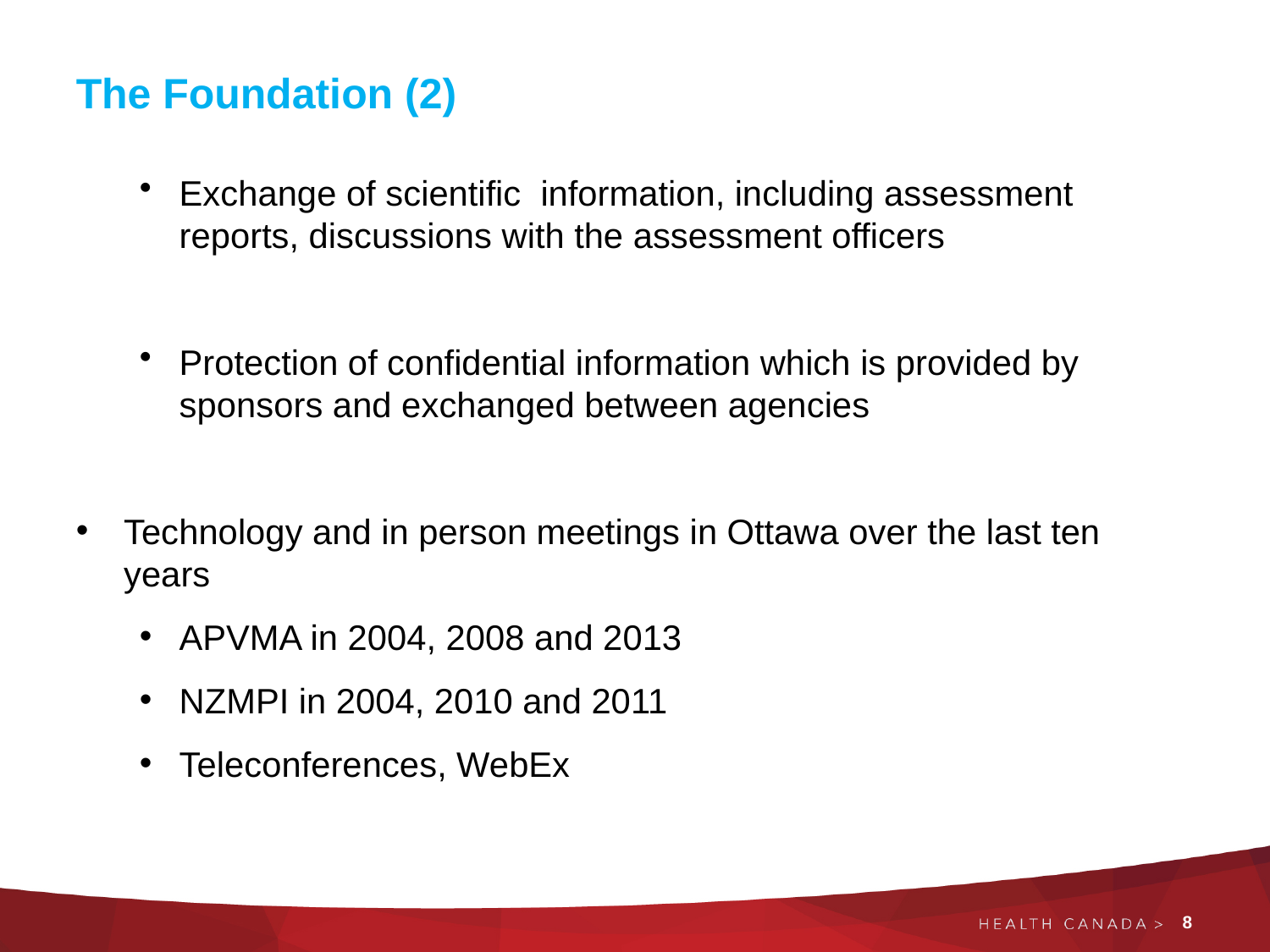

Snapshot – Veterinary Drug Directorates’ AMR Initiatives
The Foundation (2)
Exchange of scientific  information, including assessment reports, discussions with the assessment officers

Protection of confidential information which is provided by sponsors and exchanged between agencies

Technology and in person meetings in Ottawa over the last ten years
APVMA in 2004, 2008 and 2013
NZMPI in 2004, 2010 and 2011
Teleconferences, WebEx
8